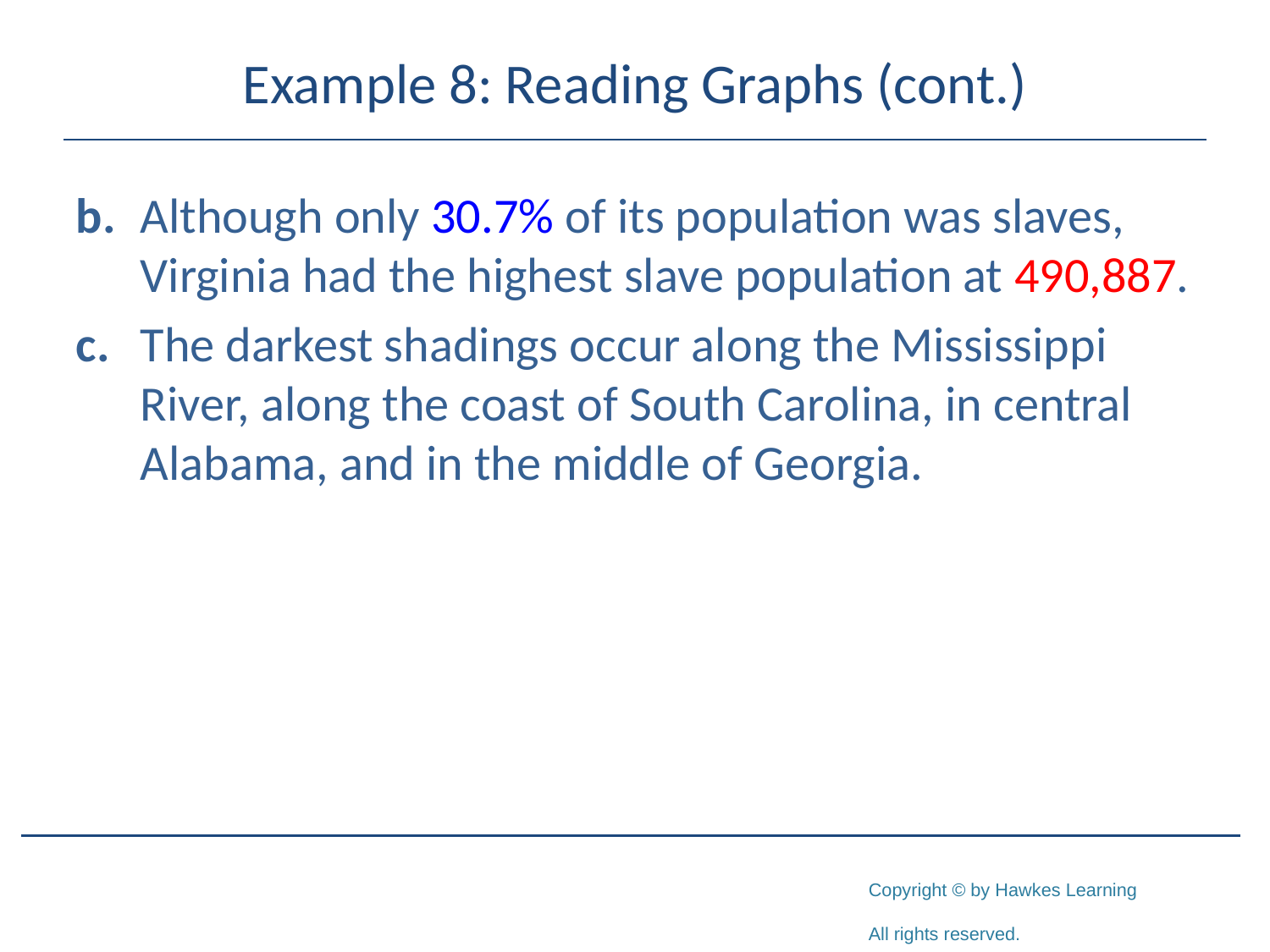

# Example 8: Reading Graphs (cont.)
b.	Although only 30.7% of its population was slaves, Virginia had the highest slave population at 490,887.
c.	The darkest shadings occur along the Mississippi River, along the coast of South Carolina, in central Alabama, and in the middle of Georgia.